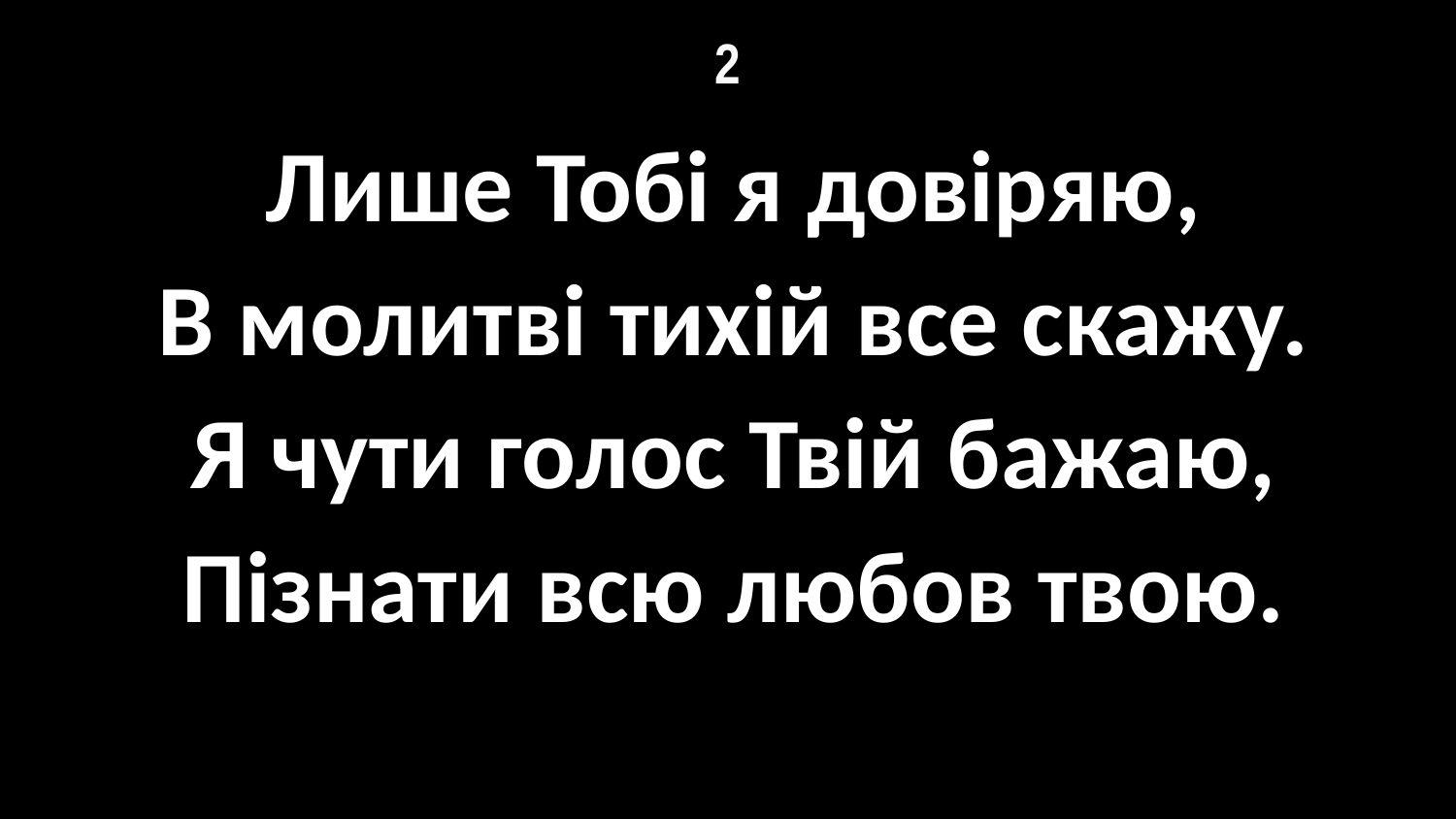

# 2
Лише Тобі я довіряю,
В молитві тихій все скажу.
Я чути голос Твій бажаю,
Пізнати всю любов твою.